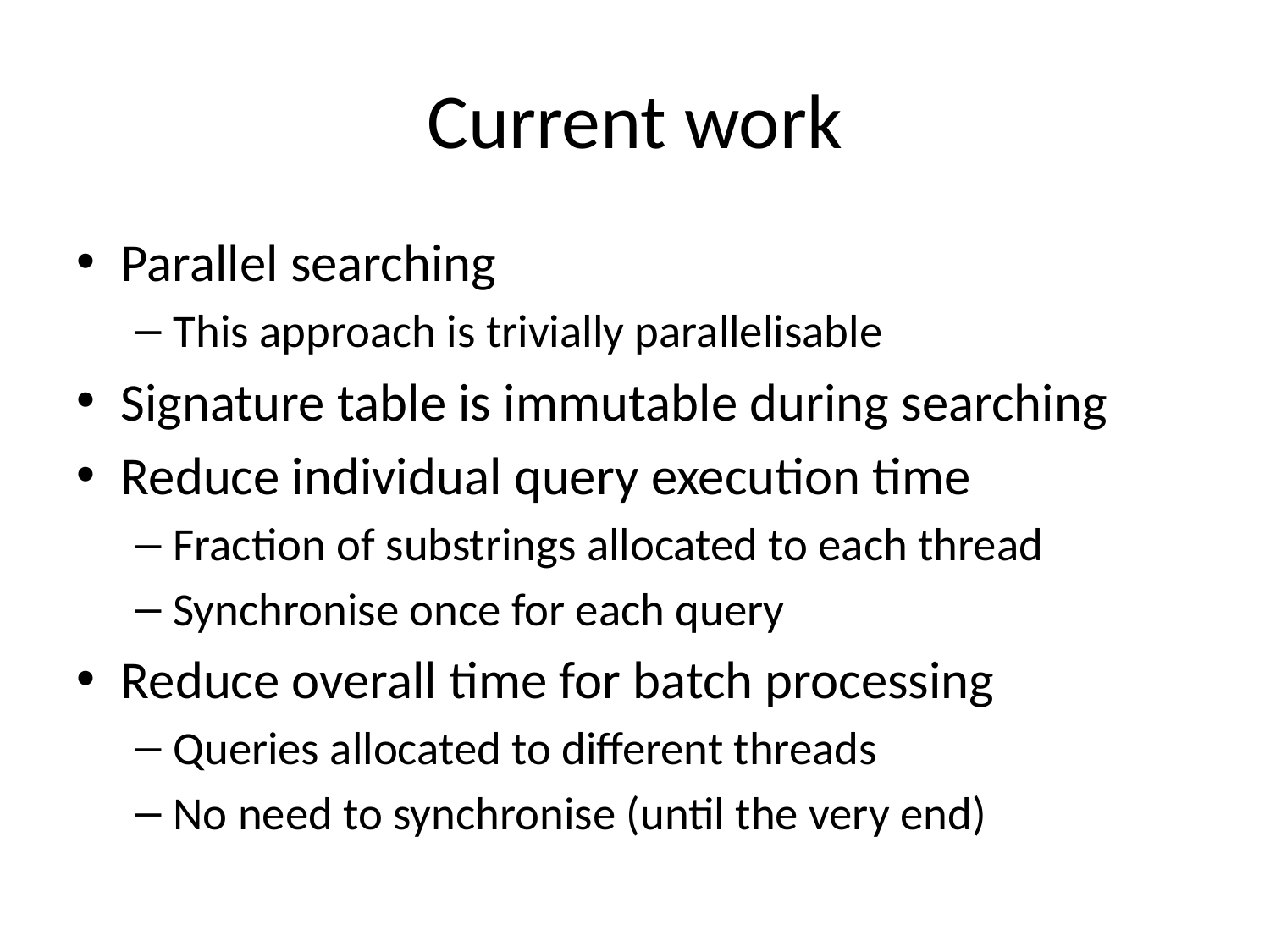

# Current work
Parallel searching
This approach is trivially parallelisable
Signature table is immutable during searching
Reduce individual query execution time
Fraction of substrings allocated to each thread
Synchronise once for each query
Reduce overall time for batch processing
Queries allocated to different threads
No need to synchronise (until the very end)